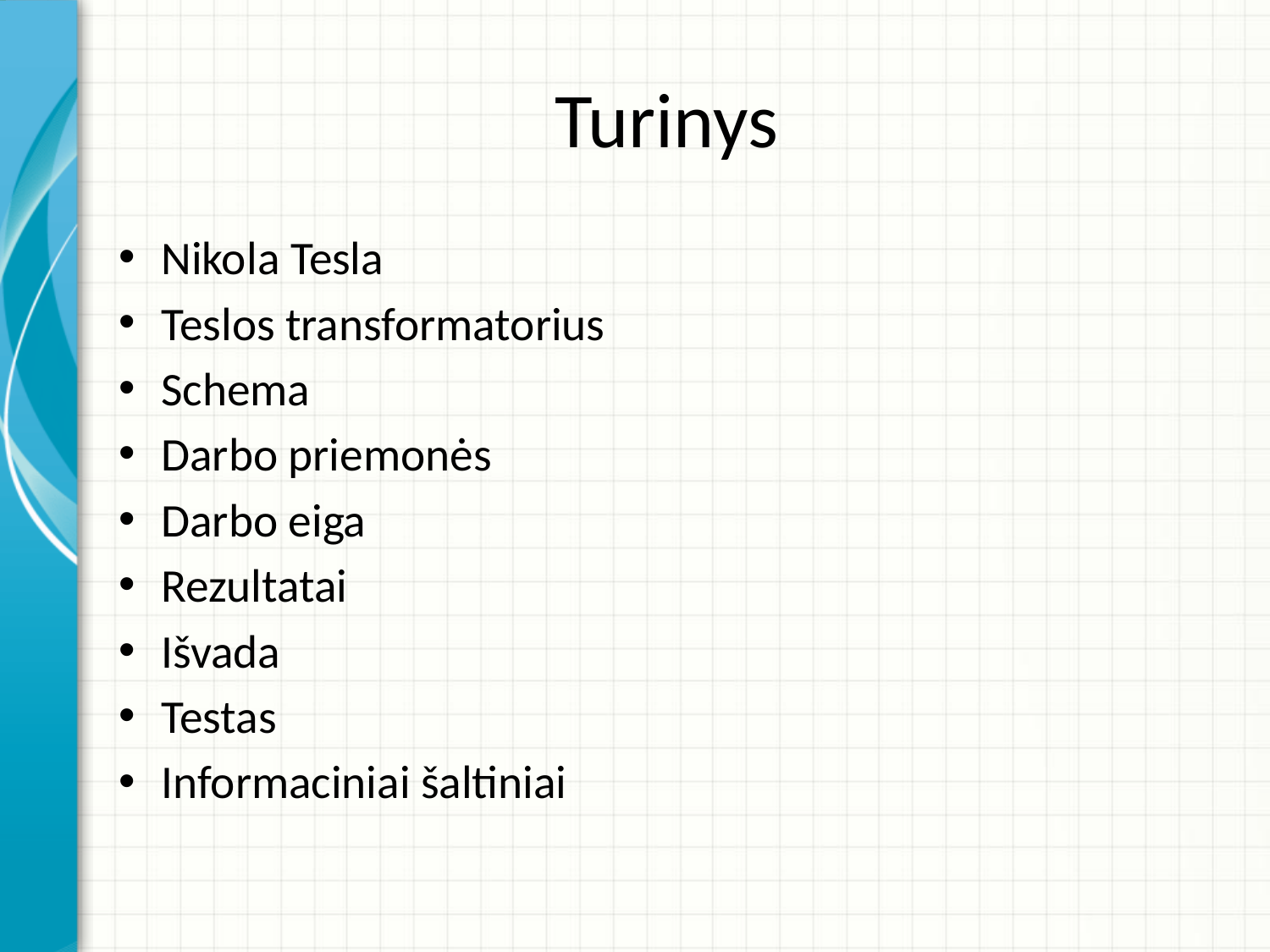

# Turinys
Nikola Tesla
Teslos transformatorius
Schema
Darbo priemonės
Darbo eiga
Rezultatai
Išvada
Testas
Informaciniai šaltiniai